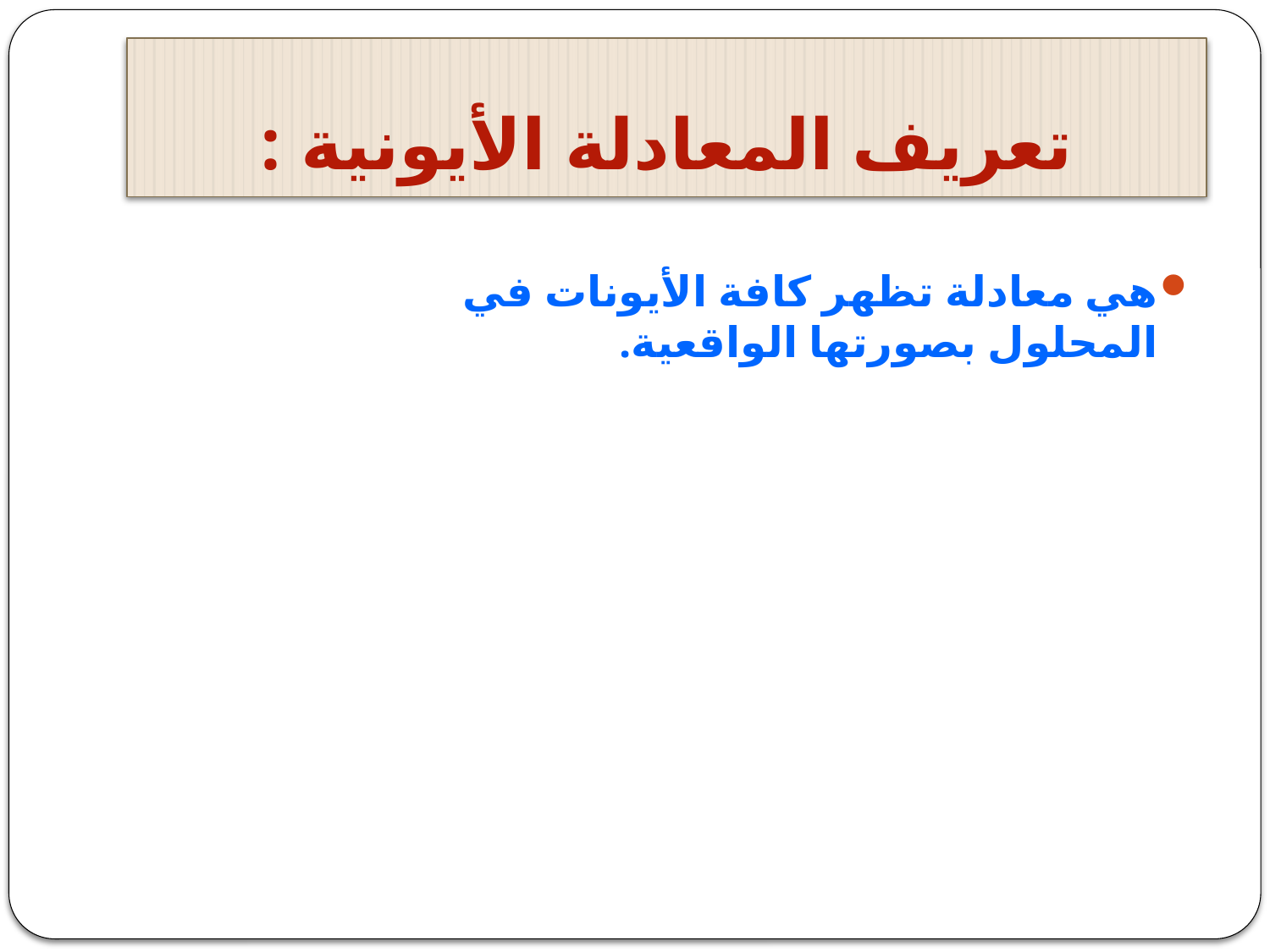

# تعريف المعادلة الأيونية :
هي معادلة تظهر كافة الأيونات في المحلول بصورتها الواقعية.